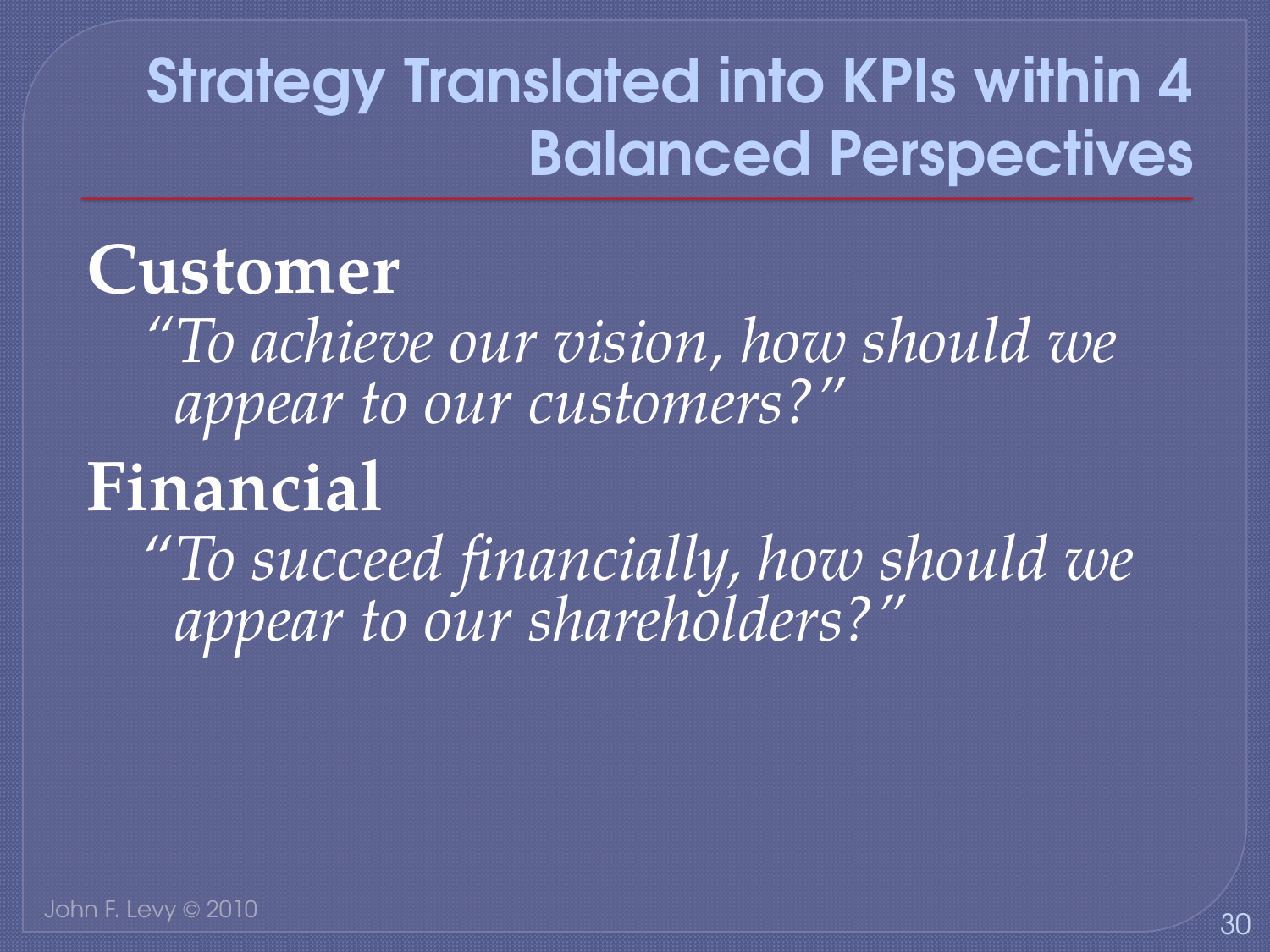

# Strategy Translated into KPIs within 4 Balanced Perspectives
Customer
“To achieve our vision, how should we appear to our customers?”
Financial
“To succeed financially, how should we appear to our shareholders?”
John F. Levy © 2010
30